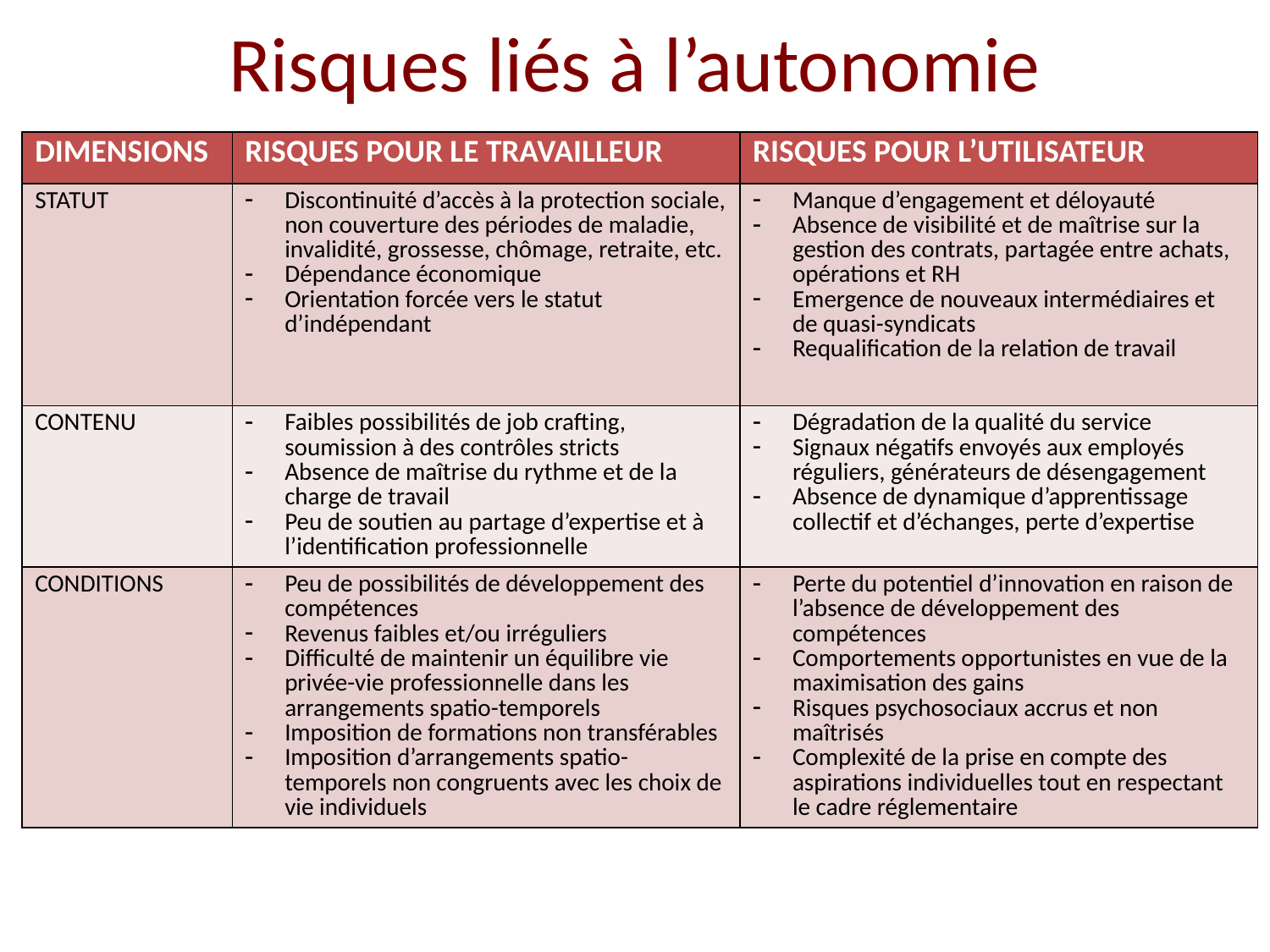

# Risques liés à l’autonomie
| DIMENSIONS | RISQUES POUR LE TRAVAILLEUR | RISQUES POUR L’UTILISATEUR |
| --- | --- | --- |
| STATUT | Discontinuité d’accès à la protection sociale, non couverture des périodes de maladie, invalidité, grossesse, chômage, retraite, etc. Dépendance économique Orientation forcée vers le statut d’indépendant | Manque d’engagement et déloyauté Absence de visibilité et de maîtrise sur la gestion des contrats, partagée entre achats, opérations et RH Emergence de nouveaux intermédiaires et de quasi-syndicats Requalification de la relation de travail |
| CONTENU | Faibles possibilités de job crafting, soumission à des contrôles stricts Absence de maîtrise du rythme et de la charge de travail Peu de soutien au partage d’expertise et à l’identification professionnelle | Dégradation de la qualité du service Signaux négatifs envoyés aux employés réguliers, générateurs de désengagement Absence de dynamique d’apprentissage collectif et d’échanges, perte d’expertise |
| CONDITIONS | Peu de possibilités de développement des compétences Revenus faibles et/ou irréguliers Difficulté de maintenir un équilibre vie privée-vie professionnelle dans les arrangements spatio-temporels Imposition de formations non transférables Imposition d’arrangements spatio-temporels non congruents avec les choix de vie individuels | Perte du potentiel d’innovation en raison de l’absence de développement des compétences Comportements opportunistes en vue de la maximisation des gains Risques psychosociaux accrus et non maîtrisés Complexité de la prise en compte des aspirations individuelles tout en respectant le cadre réglementaire |